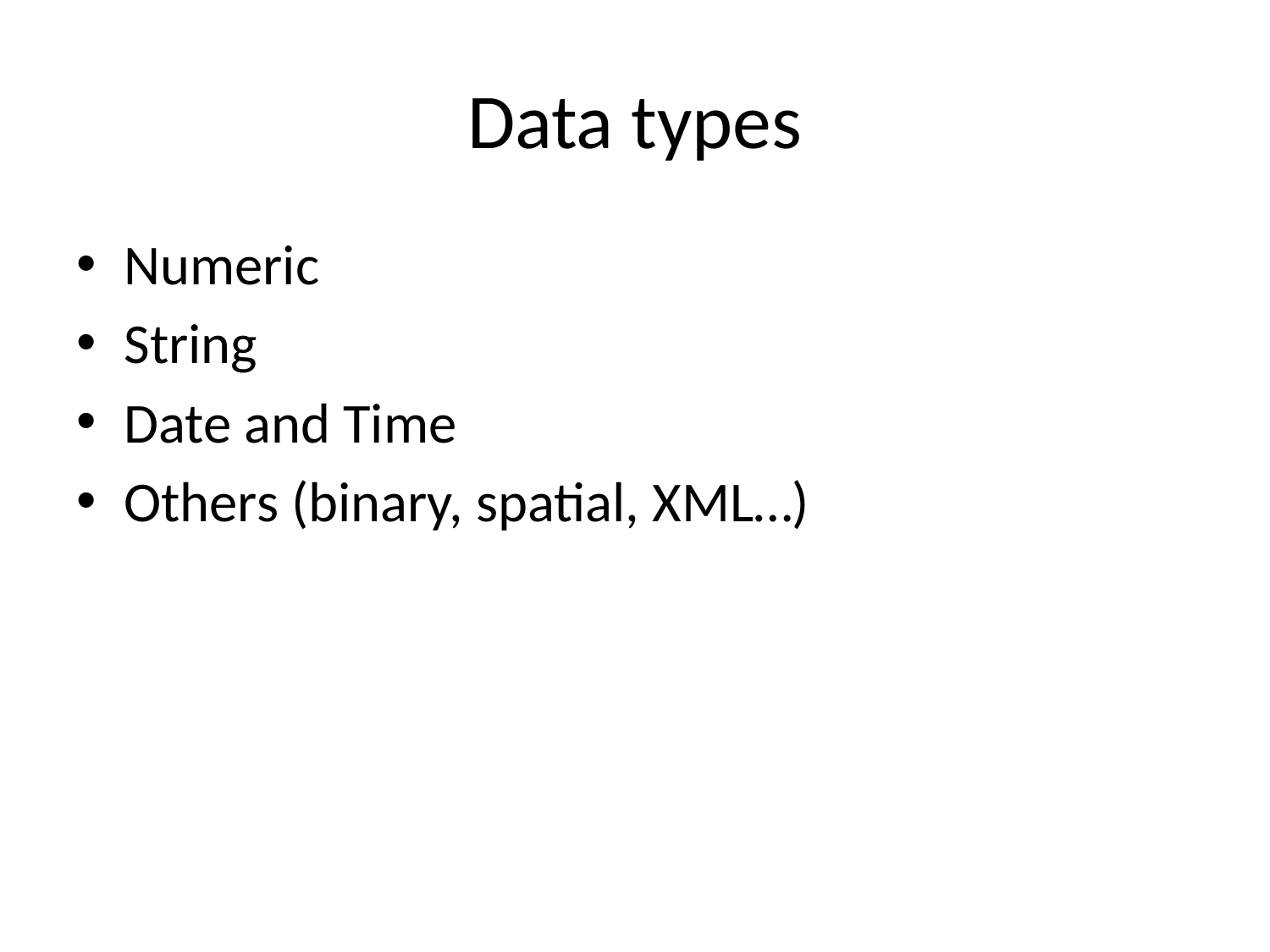

# Data types
Numeric
String
Date and Time
Others (binary, spatial, XML…)